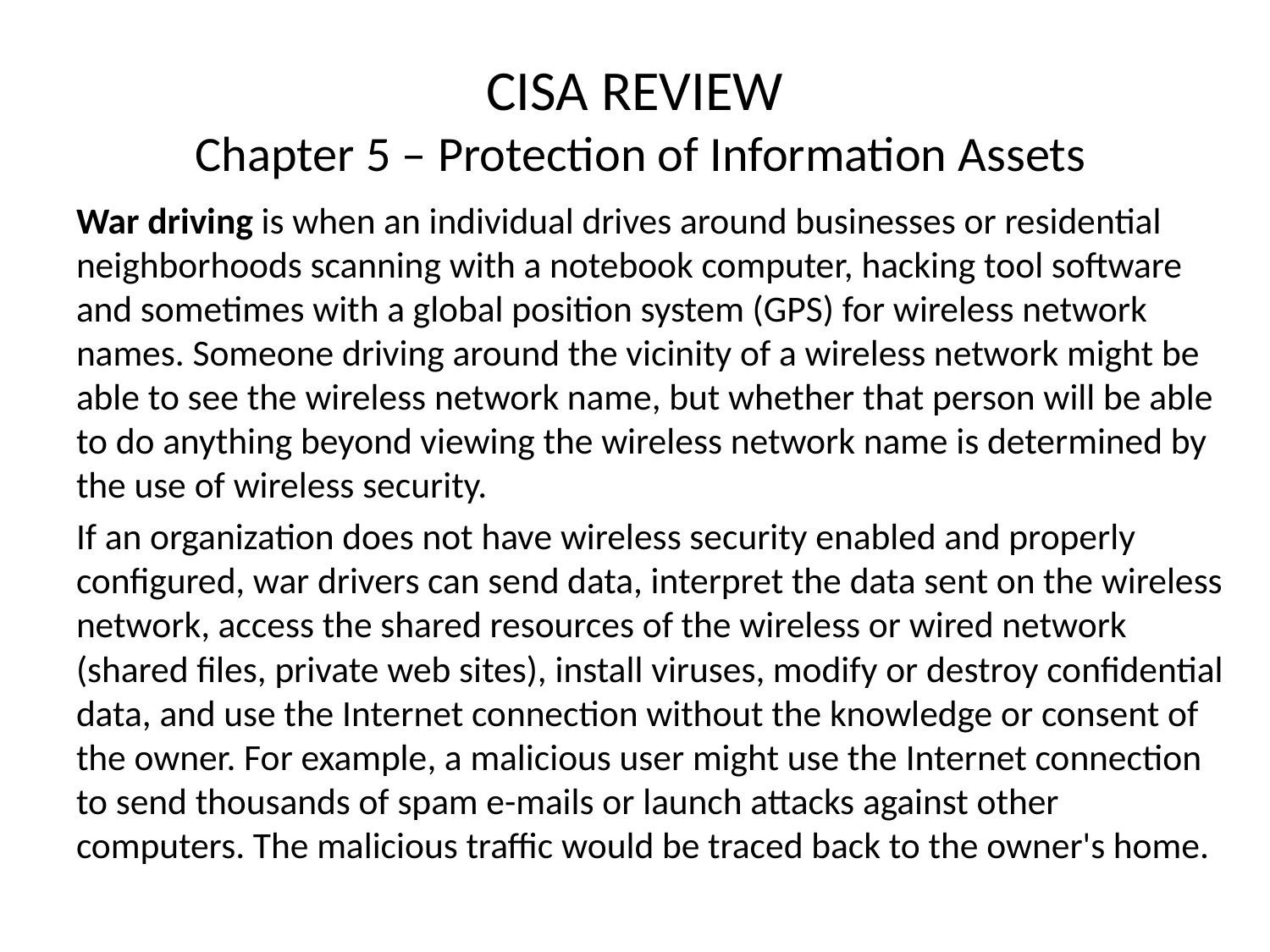

# CISA REVIEW Chapter 5 – Protection of Information Assets
War driving is when an individual drives around businesses or residential neighborhoods scanning with a notebook computer, hacking tool software and sometimes with a global position system (GPS) for wireless network names. Someone driving around the vicinity of a wireless network might be able to see the wireless network name, but whether that person will be able to do anything beyond viewing the wireless network name is determined by the use of wireless security.
If an organization does not have wireless security enabled and properly configured, war drivers can send data, interpret the data sent on the wireless network, access the shared resources of the wireless or wired network (shared files, private web sites), install viruses, modify or destroy confidential data, and use the Internet connection without the knowledge or consent of the owner. For example, a malicious user might use the Internet connection to send thousands of spam e-mails or launch attacks against other computers. The malicious traffic would be traced back to the owner's home.